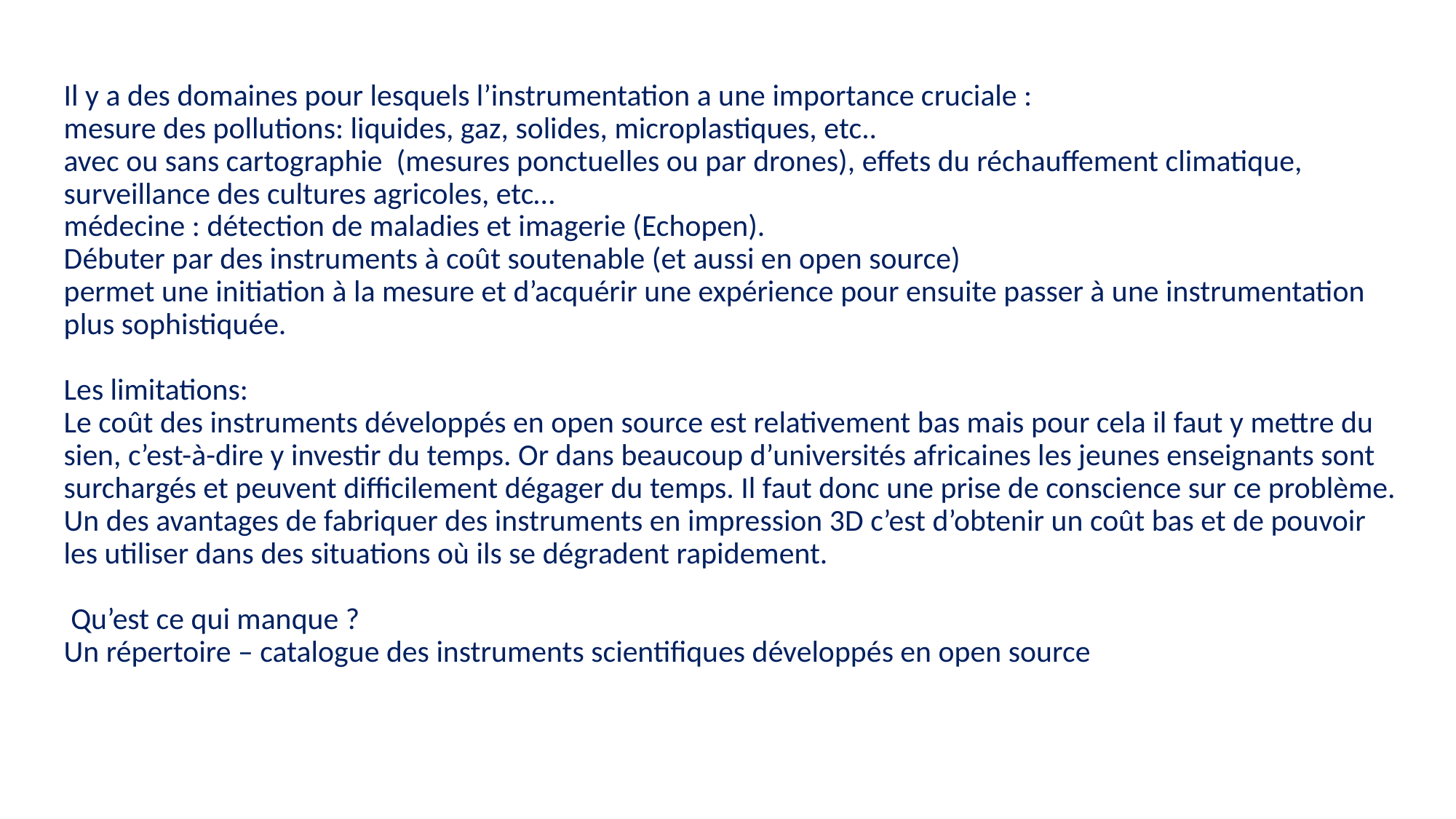

# Il y a des domaines pour lesquels l’instrumentation a une importance cruciale : mesure des pollutions: liquides, gaz, solides, microplastiques, etc.. avec ou sans cartographie  (mesures ponctuelles ou par drones), effets du réchauffement climatique, surveillance des cultures agricoles, etc… médecine : détection de maladies et imagerie (Echopen). Débuter par des instruments à coût soutenable (et aussi en open source) permet une initiation à la mesure et d’acquérir une expérience pour ensuite passer à une instrumentation plus sophistiquée. Les limitations: Le coût des instruments développés en open source est relativement bas mais pour cela il faut y mettre du sien, c’est-à-dire y investir du temps. Or dans beaucoup d’universités africaines les jeunes enseignants sont surchargés et peuvent difficilement dégager du temps. Il faut donc une prise de conscience sur ce problème. Un des avantages de fabriquer des instruments en impression 3D c’est d’obtenir un coût bas et de pouvoir les utiliser dans des situations où ils se dégradent rapidement. Qu’est ce qui manque ? Un répertoire – catalogue des instruments scientifiques développés en open source